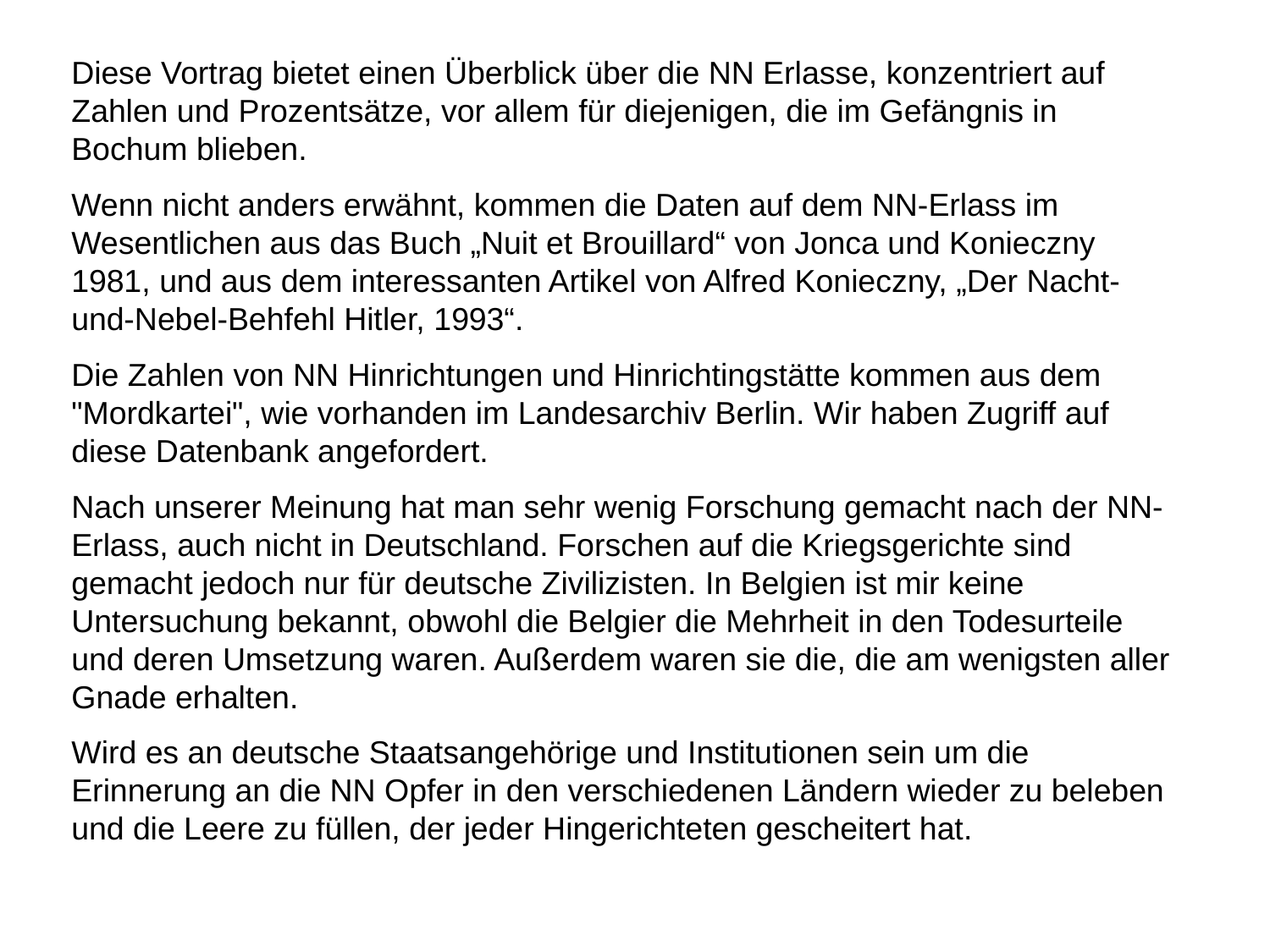

Diese Vortrag bietet einen Überblick über die NN Erlasse, konzentriert auf Zahlen und Prozentsätze, vor allem für diejenigen, die im Gefängnis in Bochum blieben.
Wenn nicht anders erwähnt, kommen die Daten auf dem NN-Erlass im Wesentlichen aus das Buch „Nuit et Brouillard“ von Jonca und Konieczny 1981, und aus dem interessanten Artikel von Alfred Konieczny, „Der Nacht-und-Nebel-Behfehl Hitler, 1993“.
Die Zahlen von NN Hinrichtungen und Hinrichtingstätte kommen aus dem "Mordkartei", wie vorhanden im Landesarchiv Berlin. Wir haben Zugriff auf diese Datenbank angefordert.
Nach unserer Meinung hat man sehr wenig Forschung gemacht nach der NN-Erlass, auch nicht in Deutschland. Forschen auf die Kriegsgerichte sind gemacht jedoch nur für deutsche Zivilizisten. In Belgien ist mir keine Untersuchung bekannt, obwohl die Belgier die Mehrheit in den Todesurteile und deren Umsetzung waren. Außerdem waren sie die, die am wenigsten aller Gnade erhalten.
Wird es an deutsche Staatsangehörige und Institutionen sein um die Erinnerung an die NN Opfer in den verschiedenen Ländern wieder zu beleben und die Leere zu füllen, der jeder Hingerichteten gescheitert hat.